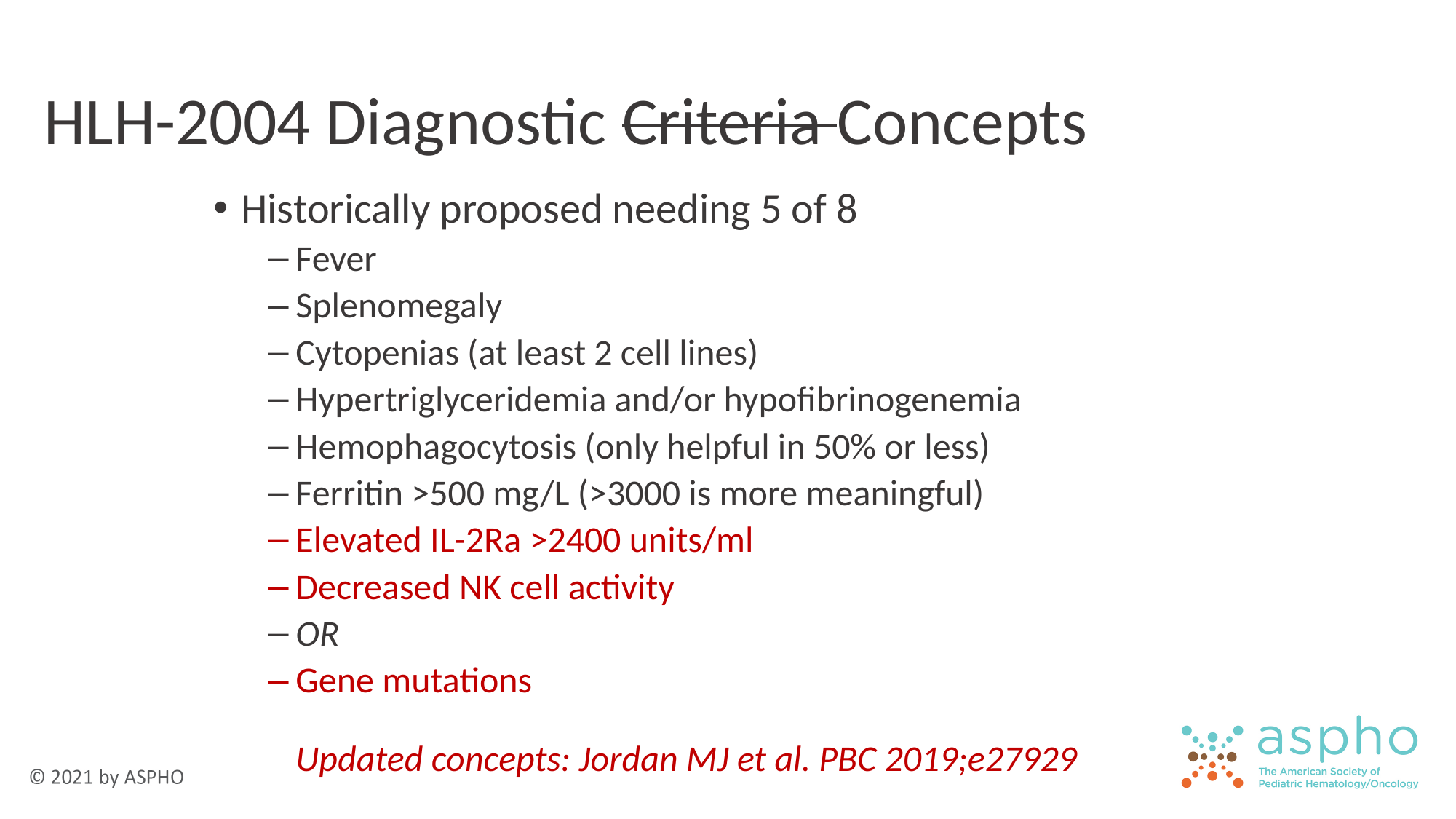

# HLH-2004 Diagnostic Criteria Concepts
Historically proposed needing 5 of 8
Fever
Splenomegaly
Cytopenias (at least 2 cell lines)
Hypertriglyceridemia and/or hypofibrinogenemia
Hemophagocytosis (only helpful in 50% or less)
Ferritin >500 mg/L (>3000 is more meaningful)
Elevated IL-2Ra >2400 units/ml
Decreased NK cell activity
OR
Gene mutations
Updated concepts: Jordan MJ et al. PBC 2019;e27929

HLH-2004 – Histiocyte Society